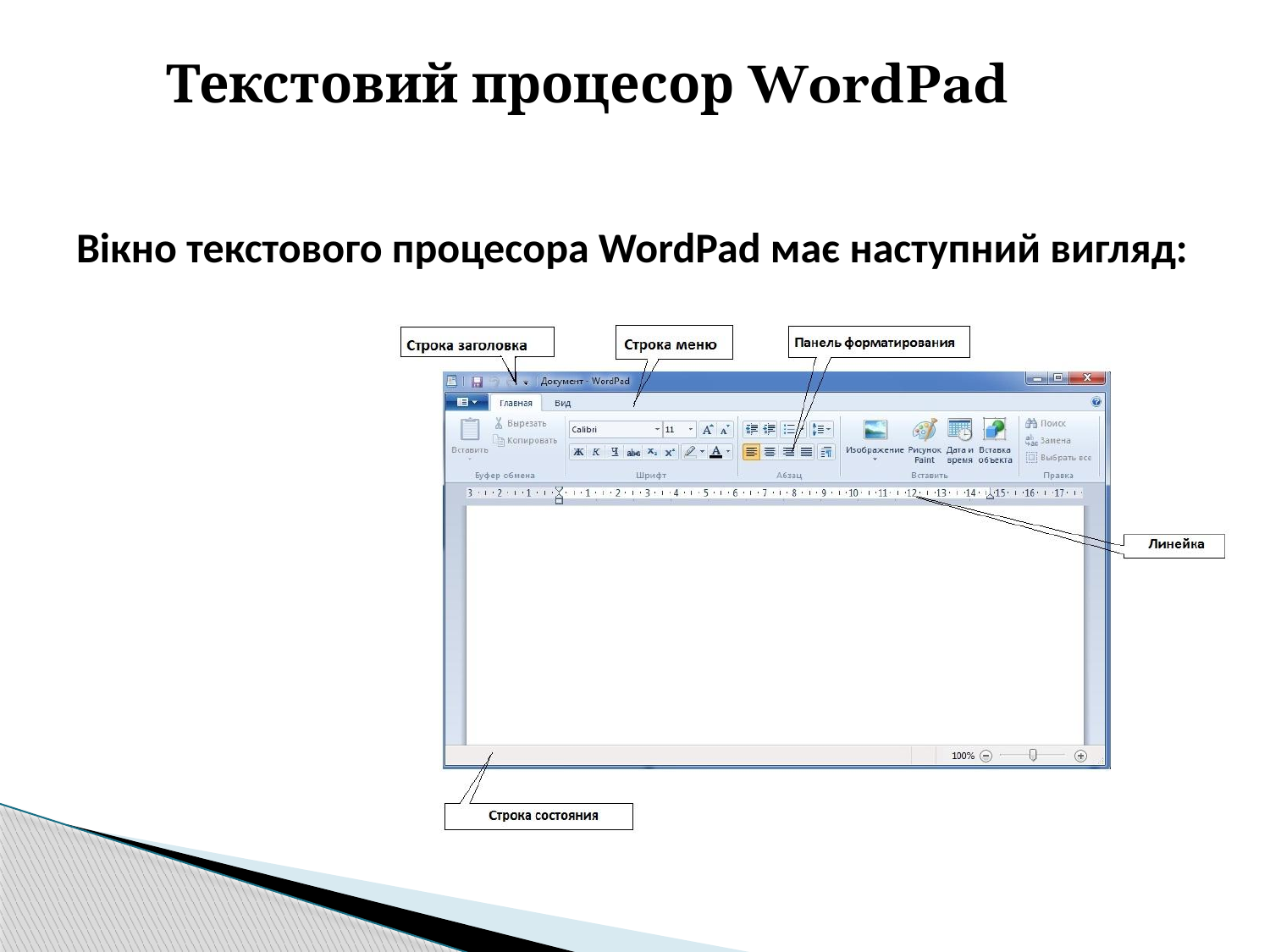

Текстовий процесор WordPad
# Вікно текстового процесора WordPad має наступний вигляд: